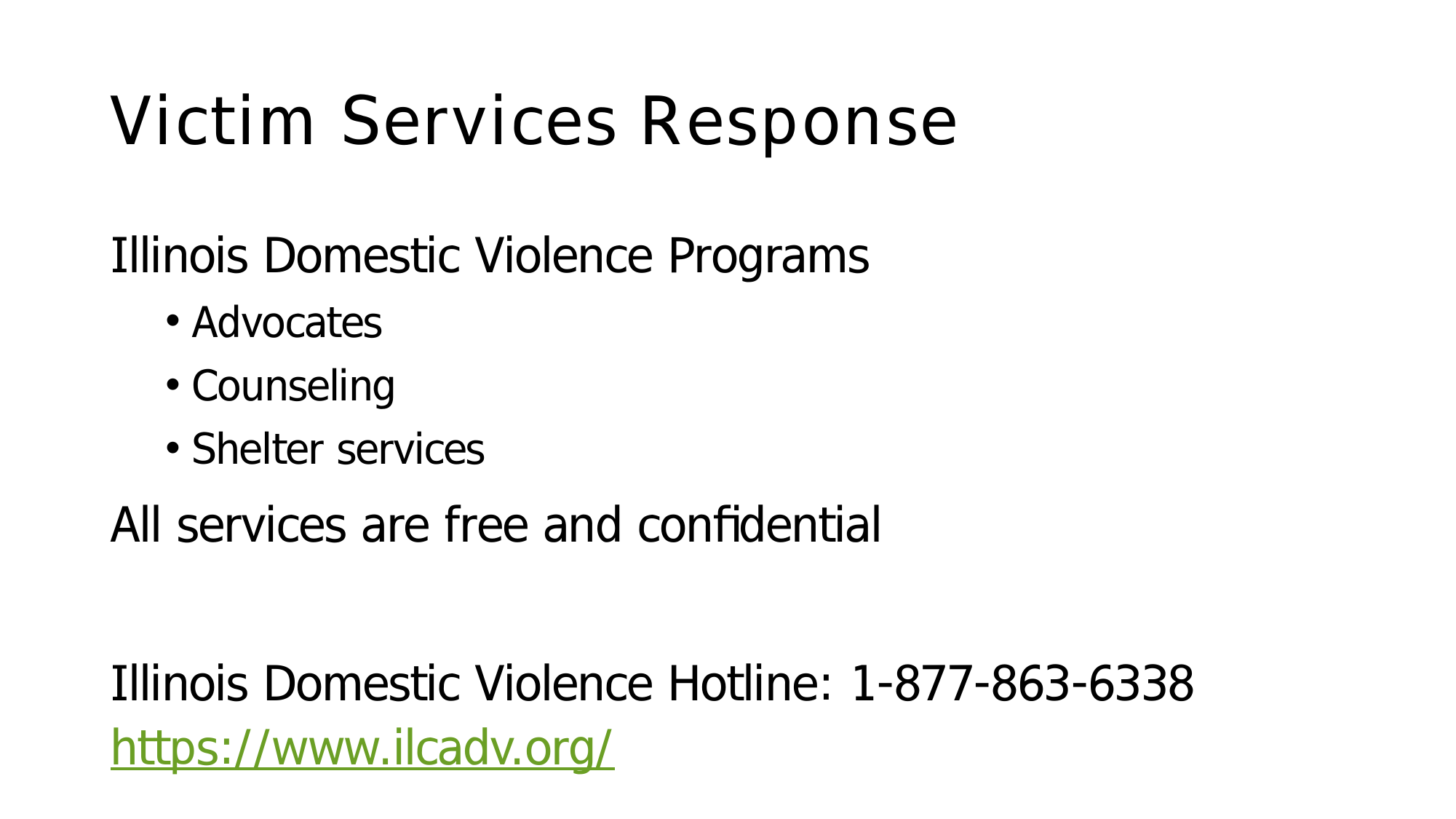

# Victim Services Response
Illinois Domestic Violence Programs
Advocates
Counseling
Shelter services
All services are free and confidential

Illinois Domestic Violence Hotline: 1-877-863-6338  https://www.ilcadv.org/